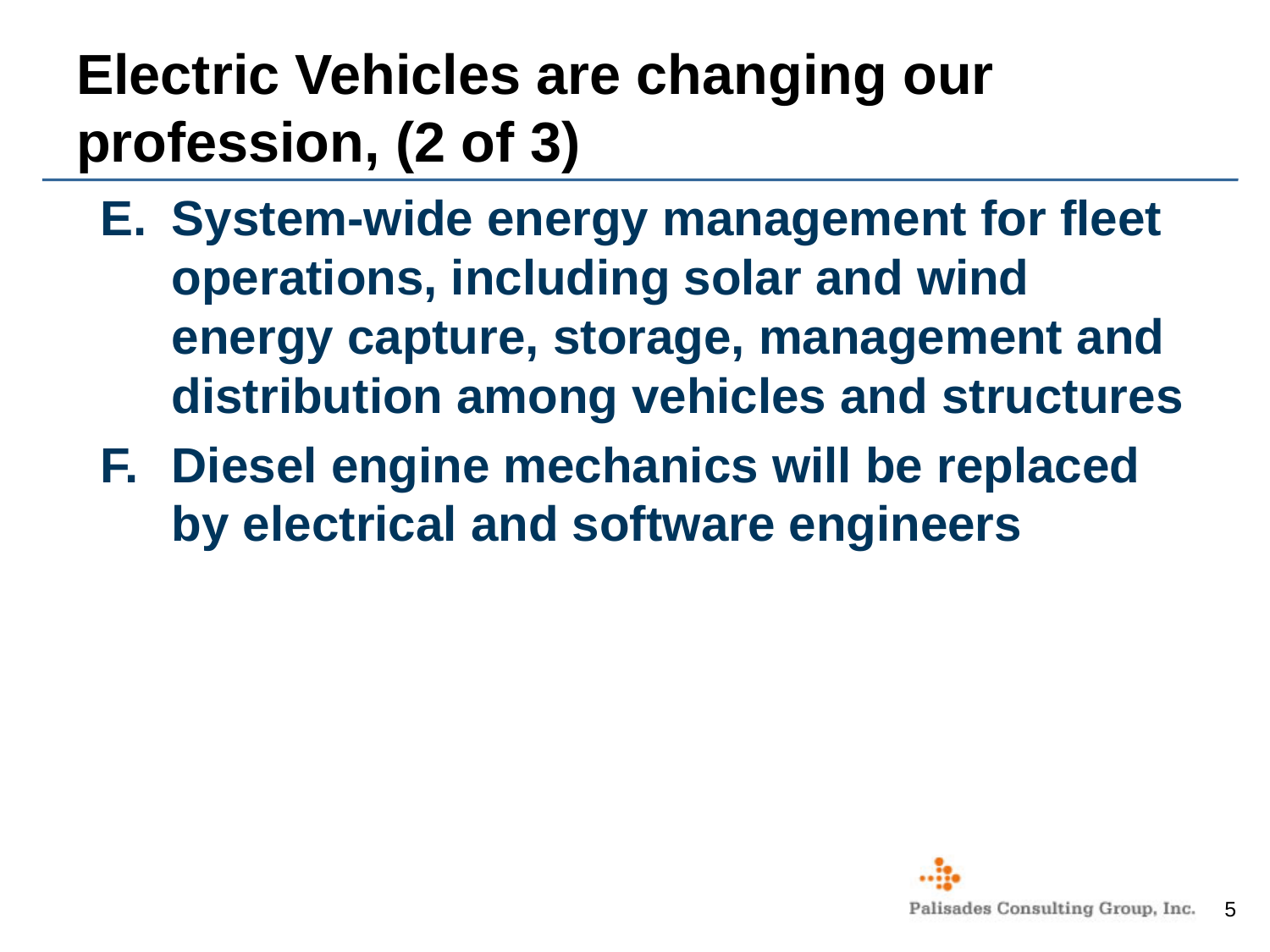

# Electric Vehicles are changing our profession, (2 of 3)
System-wide energy management for fleet operations, including solar and wind energy capture, storage, management and distribution among vehicles and structures
Diesel engine mechanics will be replaced by electrical and software engineers